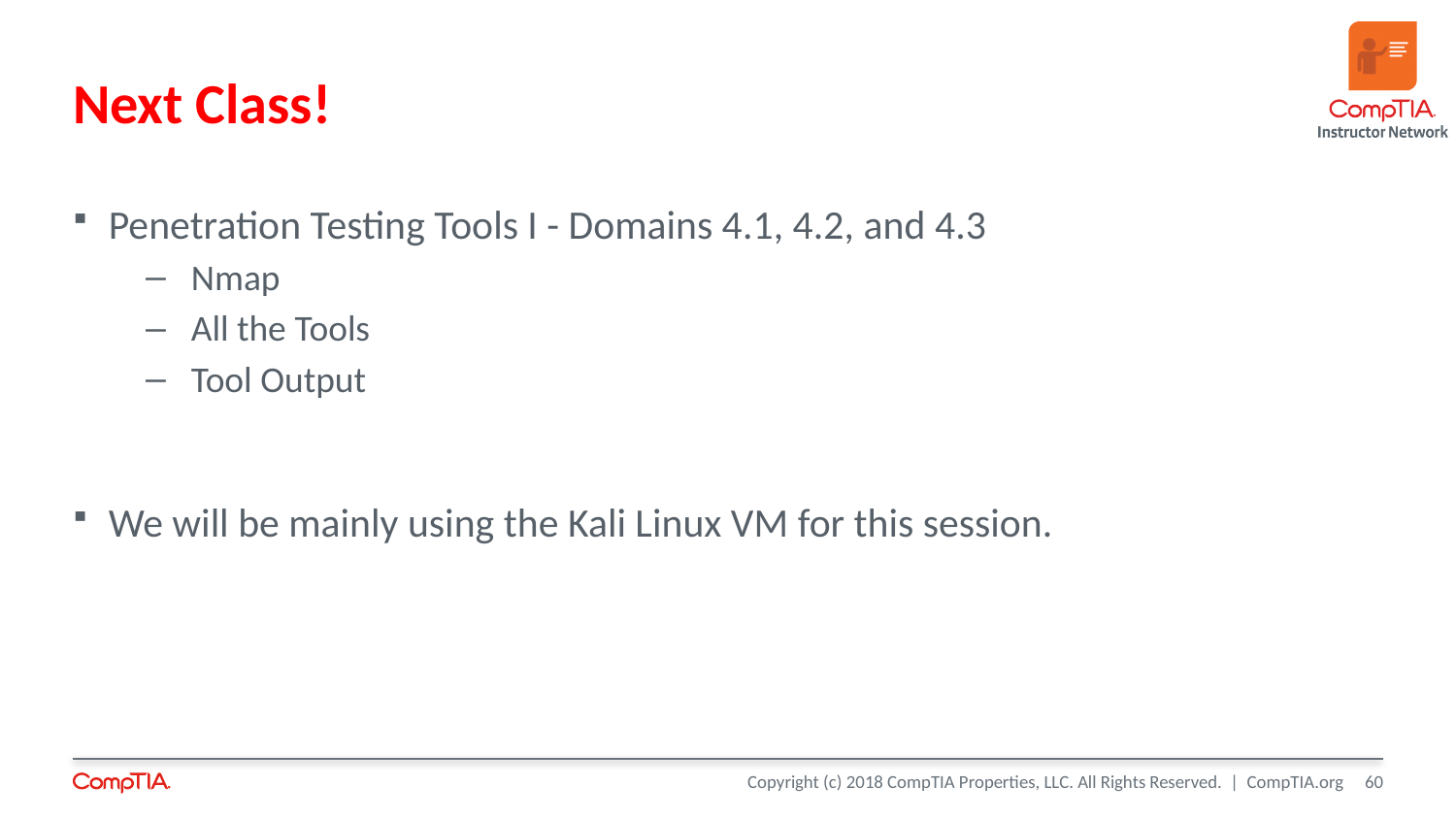

# Next Class!
Penetration Testing Tools I - Domains 4.1, 4.2, and 4.3
Nmap
All the Tools
Tool Output

We will be mainly using the Kali Linux VM for this session.

60